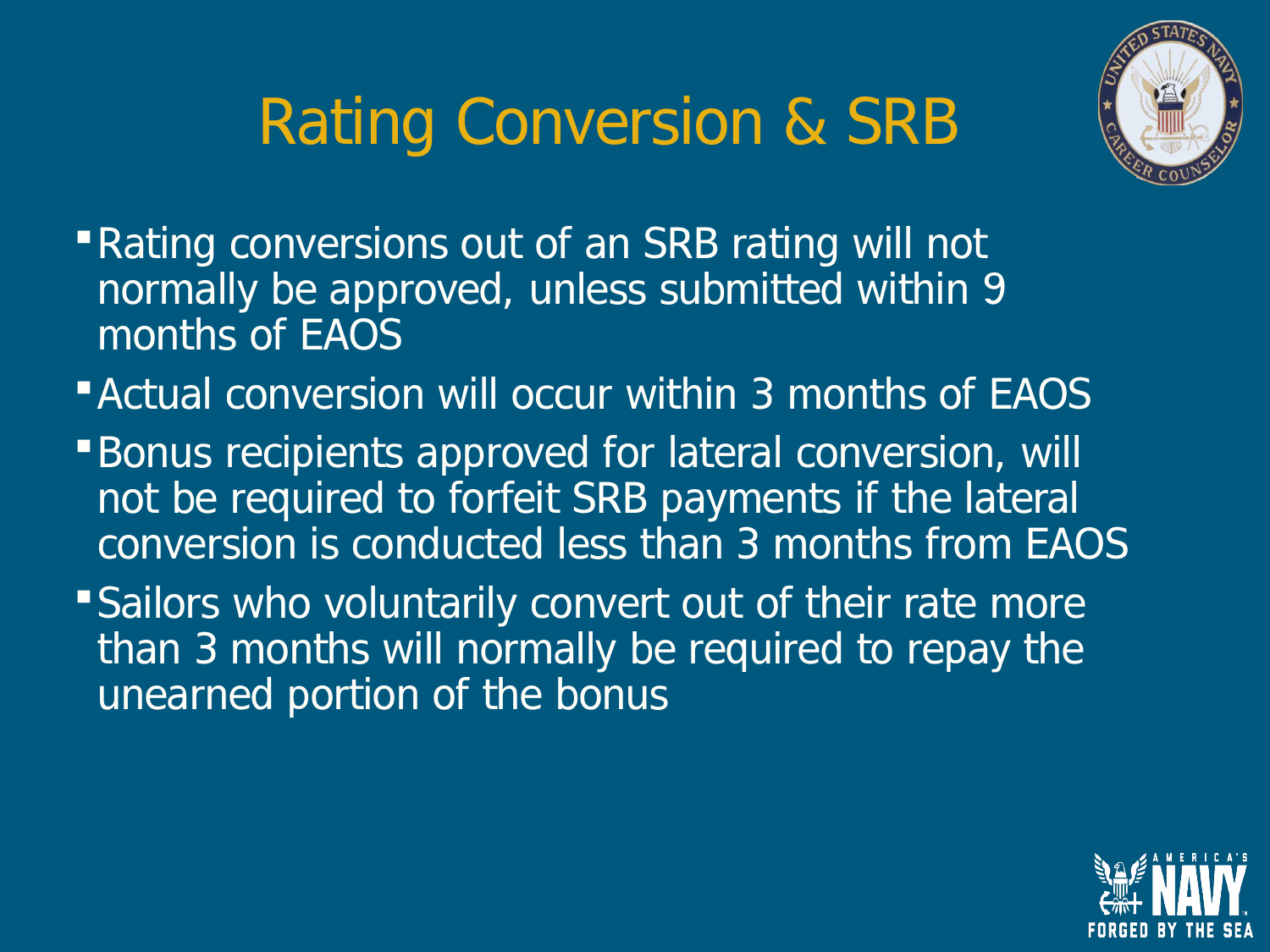

# Rating Conversion & SRB
Rating conversions out of an SRB rating will not normally be approved, unless submitted within 9 months of EAOS
Actual conversion will occur within 3 months of EAOS
Bonus recipients approved for lateral conversion, will not be required to forfeit SRB payments if the lateral conversion is conducted less than 3 months from EAOS
Sailors who voluntarily convert out of their rate more than 3 months will normally be required to repay the unearned portion of the bonus